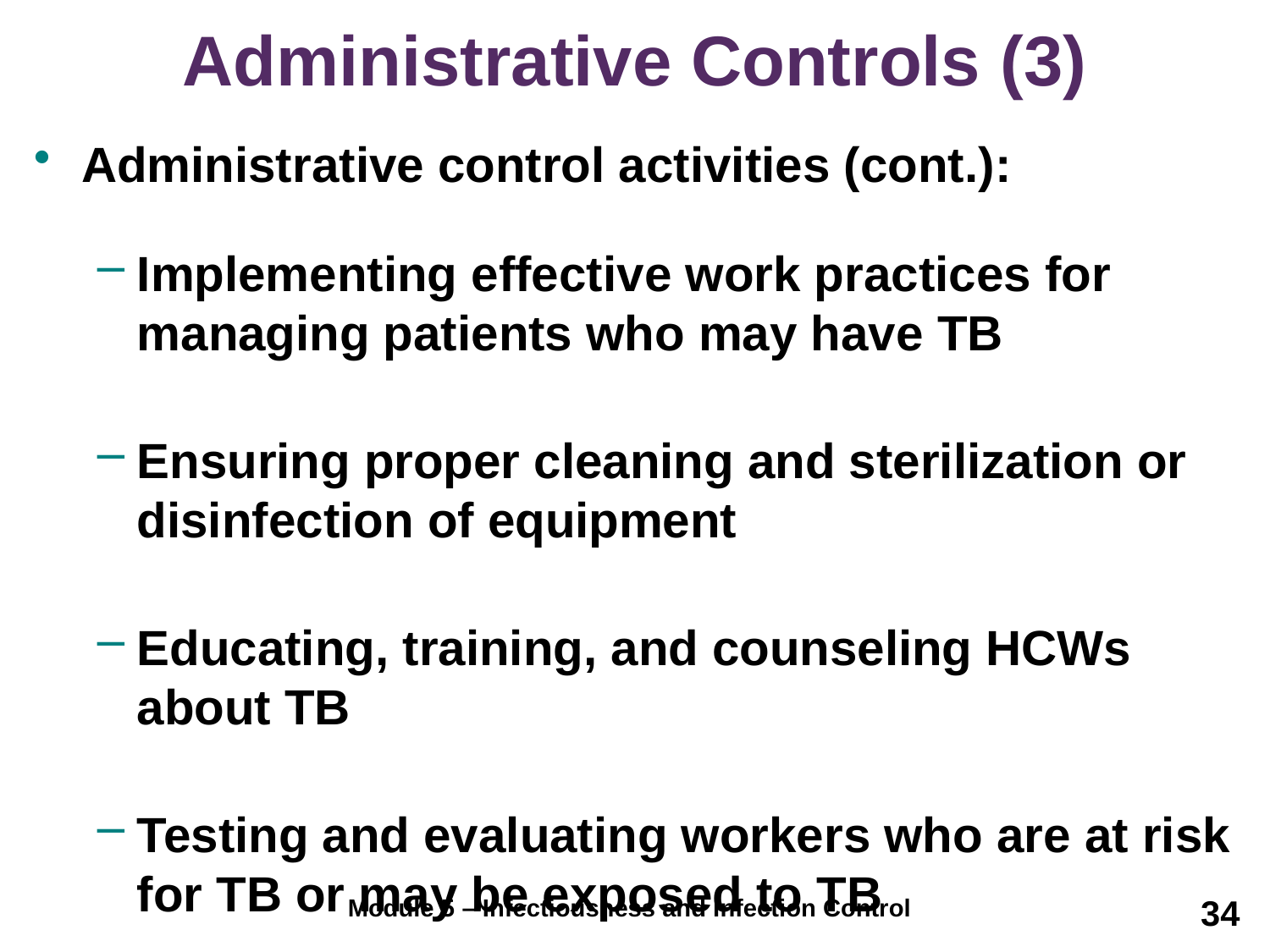

Administrative Controls (3)
Administrative control activities (cont.):

Implementing effective work practices for managing patients who may have TB

Ensuring proper cleaning and sterilization or disinfection of equipment

Educating, training, and counseling HCWs about TB

Testing and evaluating workers who are at risk for TB or may be exposed to TB
34
Module 5 – Infectiousness and Infection Control